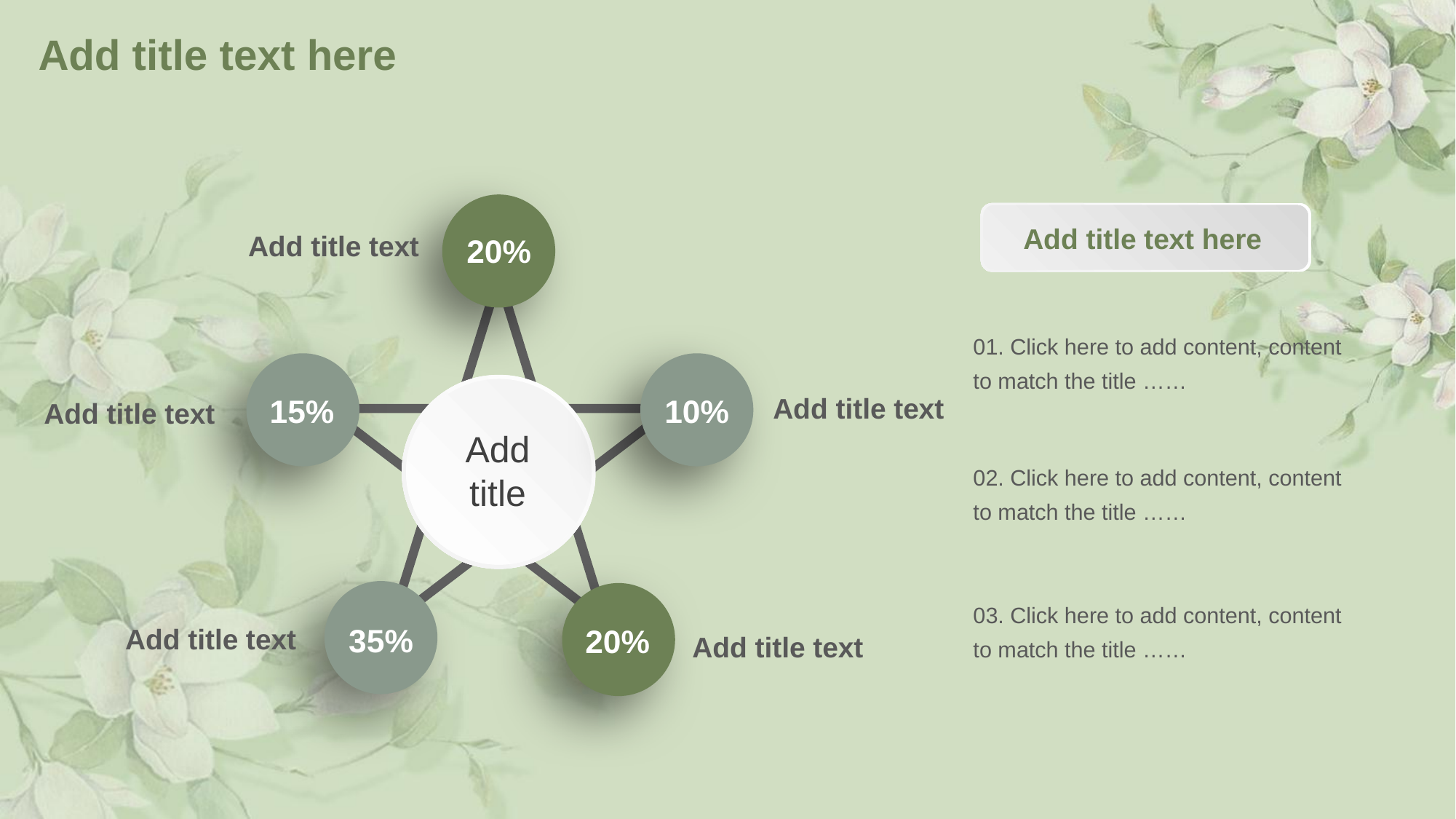

# Add title text here

Add title text here
Add title text
20%

01. Click here to add content, content to match the title ……

Add
title
Add title text
Add title text
15%
10%
02. Click here to add content, content to match the title ……

03. Click here to add content, content to match the title ……
Add title text
35%
20%
Add title text